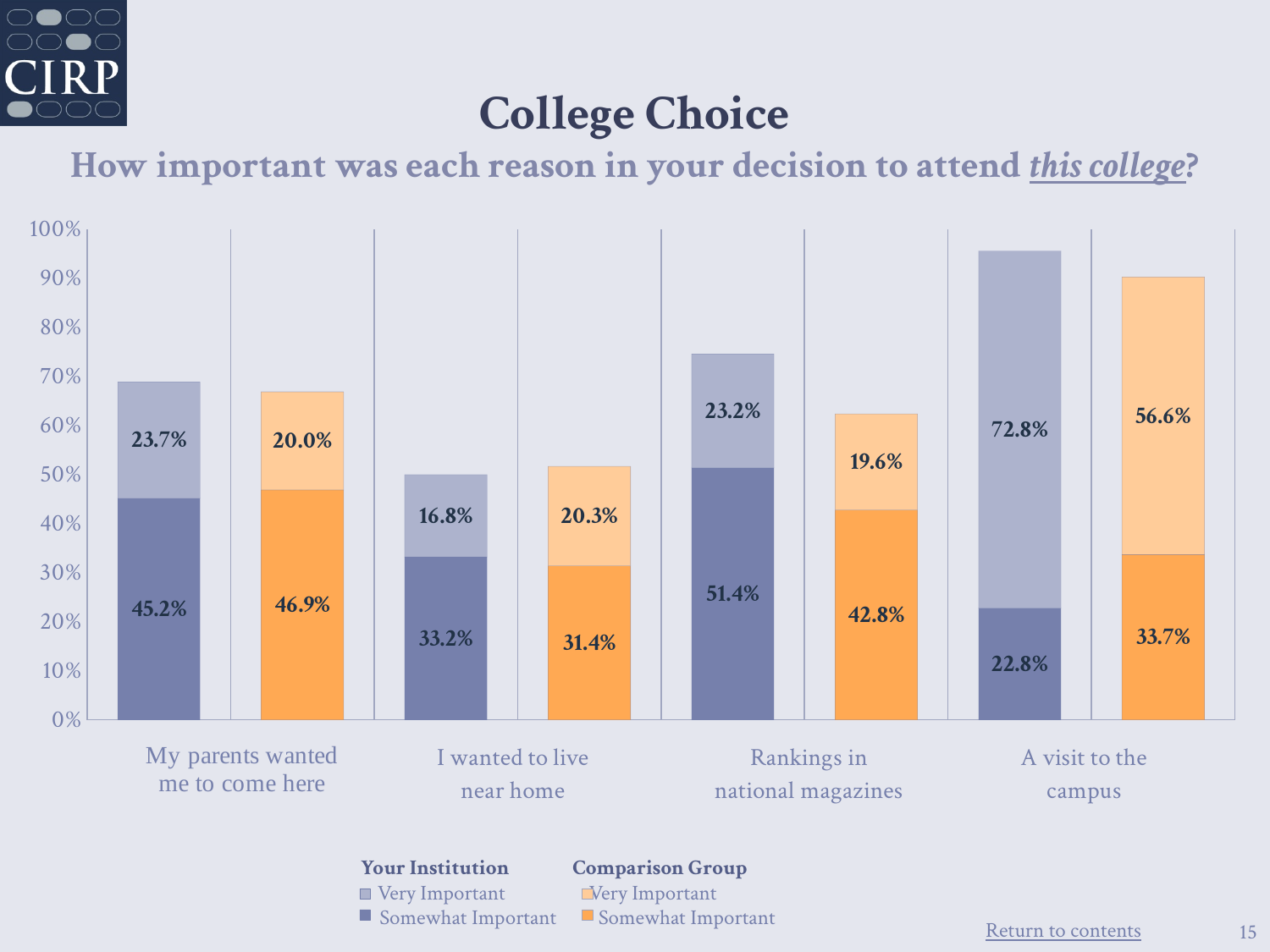

# College Choice How important was each reason in your decision to attend this college?

### Chart

| Category | Somewhat Important | Very Important |
|---|---|---|
| Your Institution | 0.452 | 0.237 |
| Comparison Group | 0.469 | 0.2 |
| Your Institution | 0.332 | 0.168 |
| Comparison Group | 0.314 | 0.203 |
| Your Institution | 0.514 | 0.232 |
| Comparison Group | 0.428 | 0.196 |
| Your Institution | 0.228 | 0.728 |
| Comparison Group | 0.337 | 0.566 |
 Your Institution               Comparison Group
     Very Important                  Very Important
     Somewhat Important         Somewhat Important
15